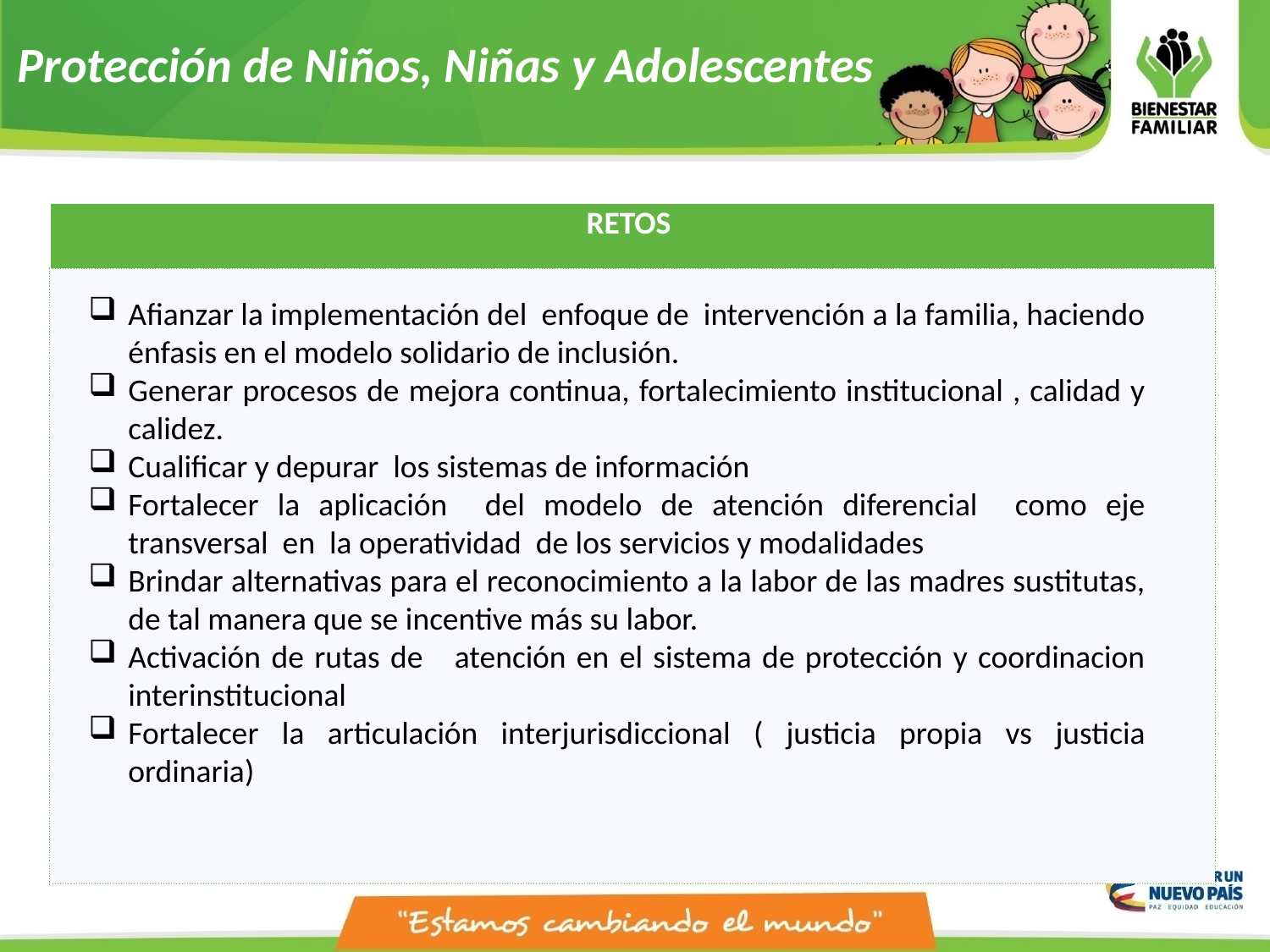

Protección de Niños, Niñas y Adolescentes
| RETOS |
| --- |
|  |
Afianzar la implementación del  enfoque de  intervención a la familia, haciendo énfasis en el modelo solidario de inclusión.
Generar procesos de mejora continua, fortalecimiento institucional , calidad y calidez.
Cualificar y depurar  los sistemas de información
Fortalecer la aplicación  del modelo de atención diferencial  como eje transversal  en  la operatividad  de los servicios y modalidades
Brindar alternativas para el reconocimiento a la labor de las madres sustitutas, de tal manera que se incentive más su labor.
Activación de rutas de   atención en el sistema de protección y coordinacion interinstitucional
Fortalecer la articulación interjurisdiccional ( justicia propia vs justicia ordinaria)